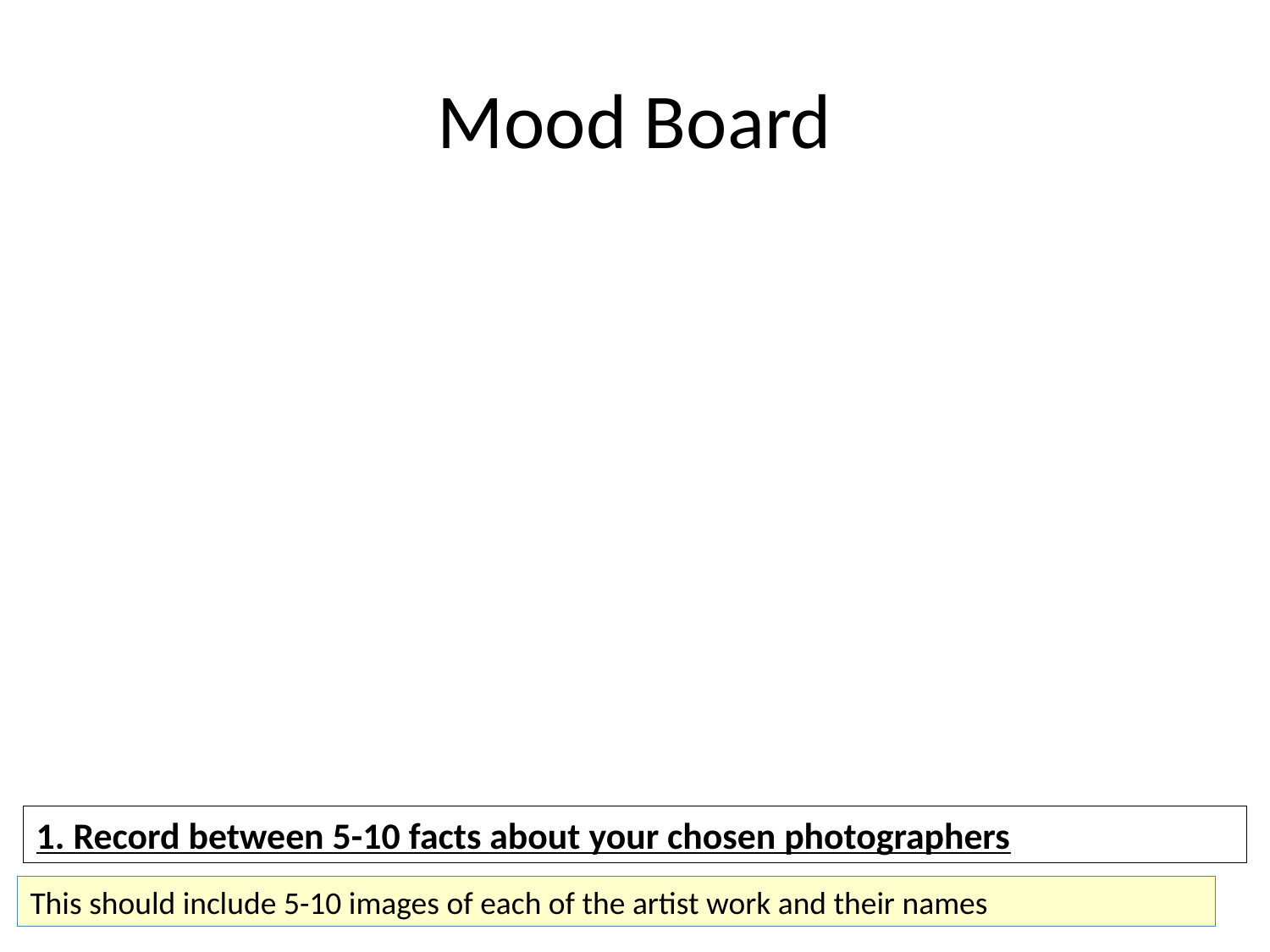

# Mood Board
1. Record between 5-10 facts about your chosen photographers
This should include 5-10 images of each of the artist work and their names